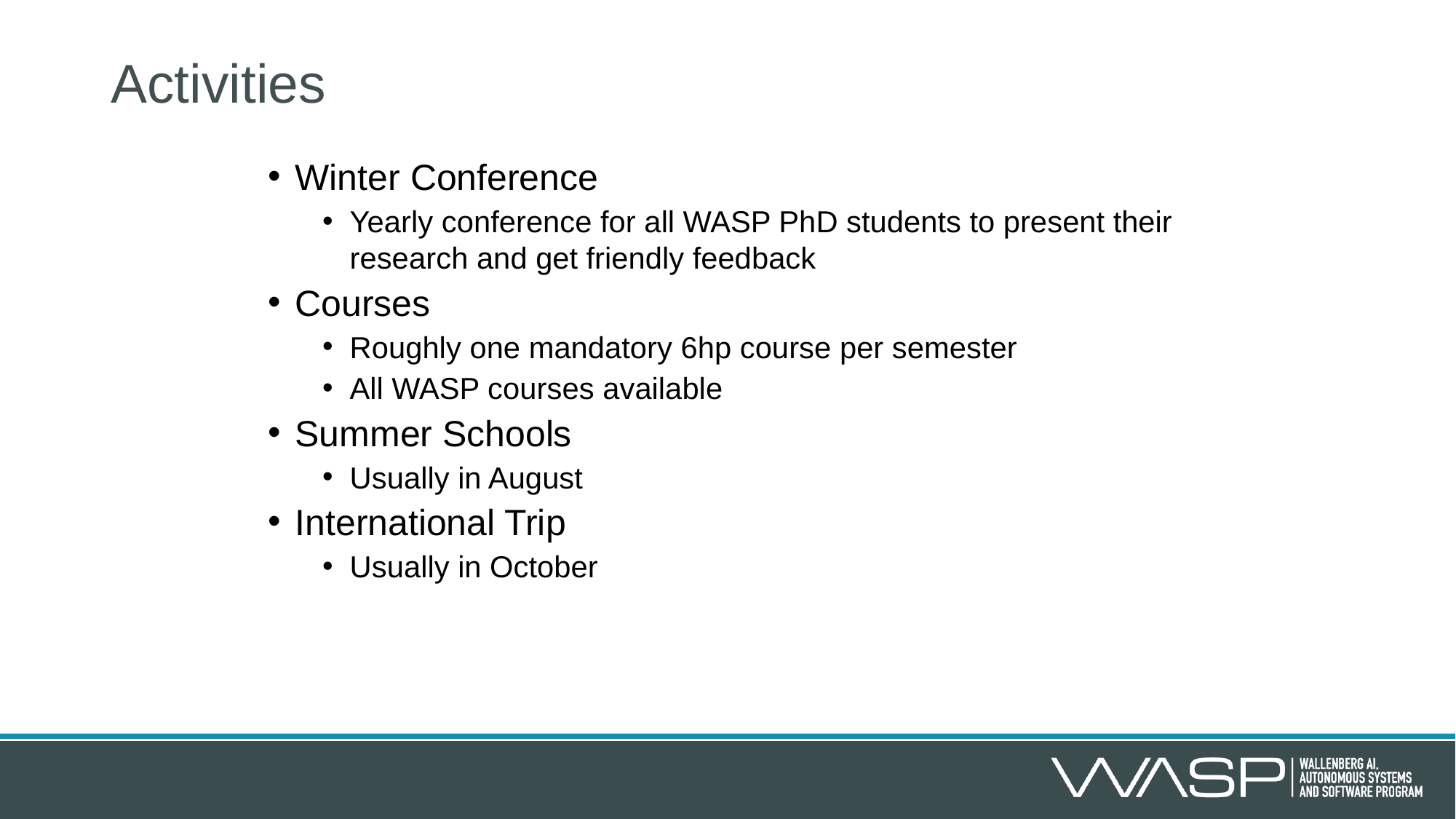

# Activities
Winter Conference
Yearly conference for all WASP PhD students to present their research and get friendly feedback
Courses
Roughly one mandatory 6hp course per semester
All WASP courses available
Summer Schools
Usually in August
International Trip
Usually in October